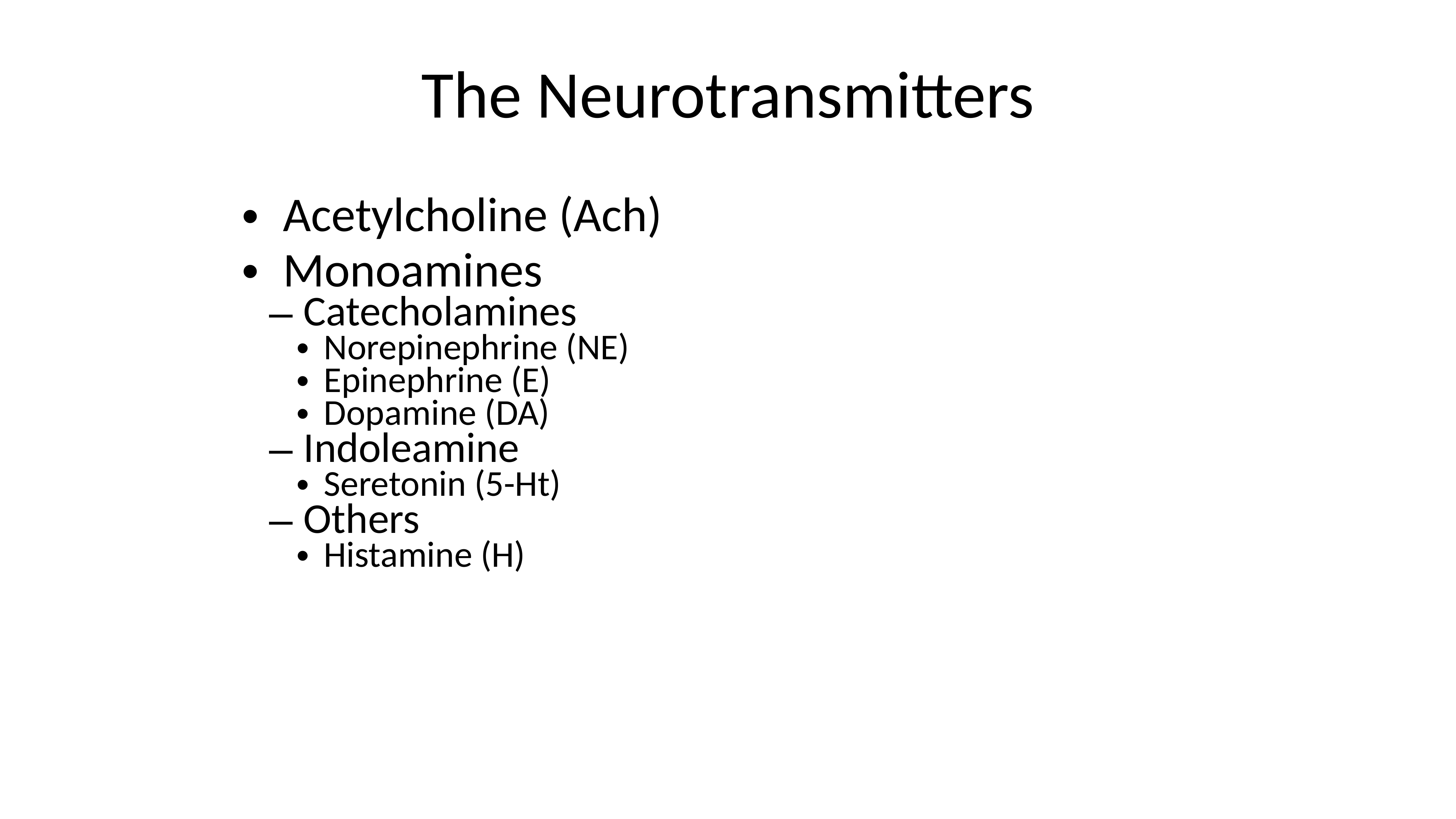

The Neurotransmitters
Acetylcholine (Ach)
Monoamines
Catecholamines
Norepinephrine (NE)
Epinephrine (E)
Dopamine (DA)
Indoleamine
Seretonin (5-Ht)
Others
Histamine (H)